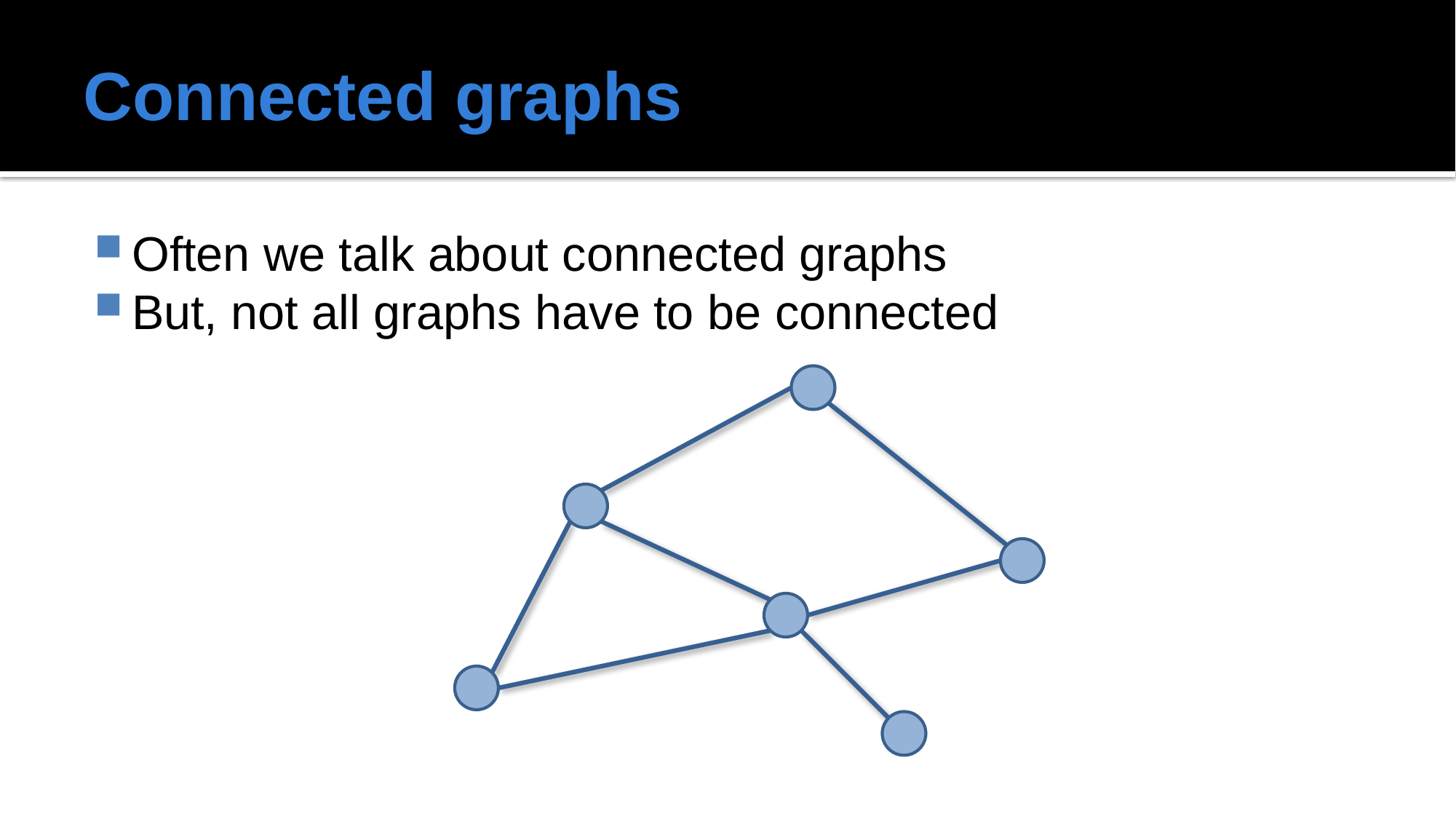

# Connected graphs
Often we talk about connected graphs
But, not all graphs have to be connected